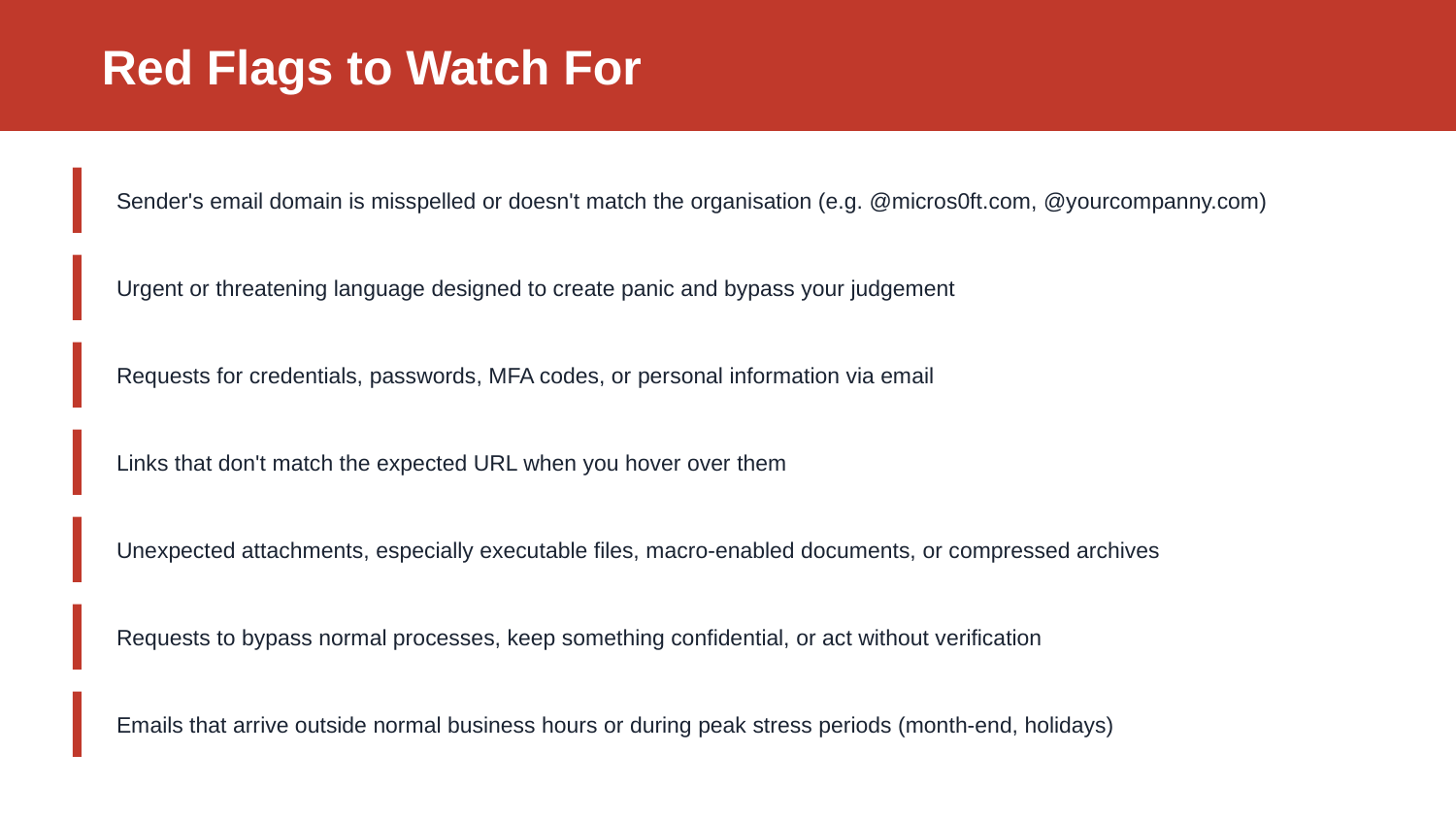

Red Flags to Watch For

Sender's email domain is misspelled or doesn't match the organisation (e.g. @micros0ft.com, @yourcompanny.com)

Urgent or threatening language designed to create panic and bypass your judgement

Requests for credentials, passwords, MFA codes, or personal information via email

Links that don't match the expected URL when you hover over them

Unexpected attachments, especially executable files, macro-enabled documents, or compressed archives

Requests to bypass normal processes, keep something confidential, or act without verification

Emails that arrive outside normal business hours or during peak stress periods (month-end, holidays)